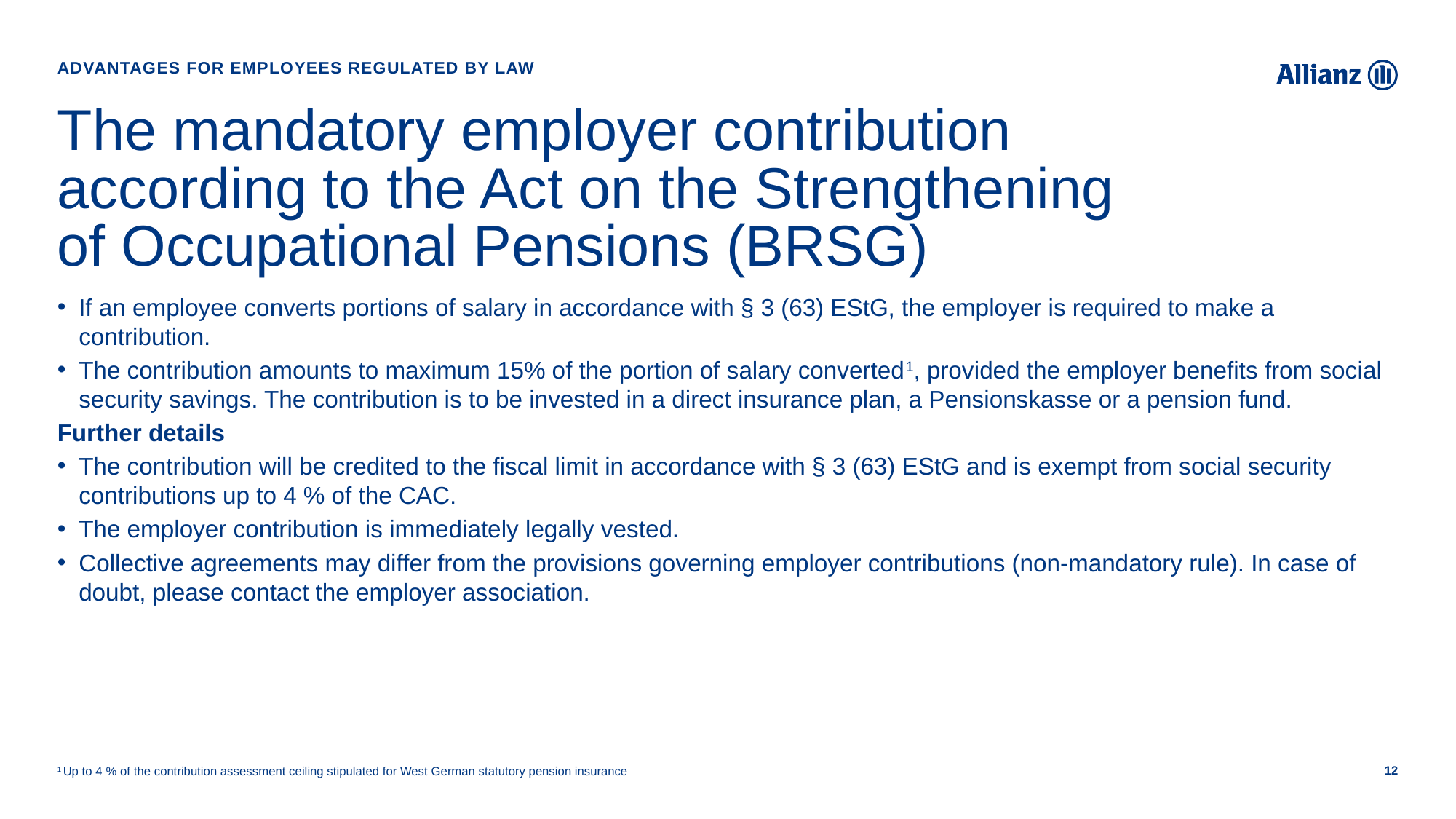

Advantages for employees regulated by law
# The mandatory employer contribution according to the Act on the Strengthening of Occupational Pensions (BRSG)

If an employee converts portions of salary in accordance with § 3 (63) EStG, the employer is required to make a contribution.
The contribution amounts to maximum 15% of the portion of salary converted1, provided the employer benefits from social security savings. The contribution is to be invested in a direct insurance plan, a Pensionskasse or a pension fund.
Further details
The contribution will be credited to the fiscal limit in accordance with § 3 (63) EStG and is exempt from social security contributions up to 4 % of the CAC.
The employer contribution is immediately legally vested.
Collective agreements may differ from the provisions governing employer contributions (non-mandatory rule). In case of doubt, please contact the employer association.
1 Up to 4 % of the contribution assessment ceiling stipulated for West German statutory pension insurance
12